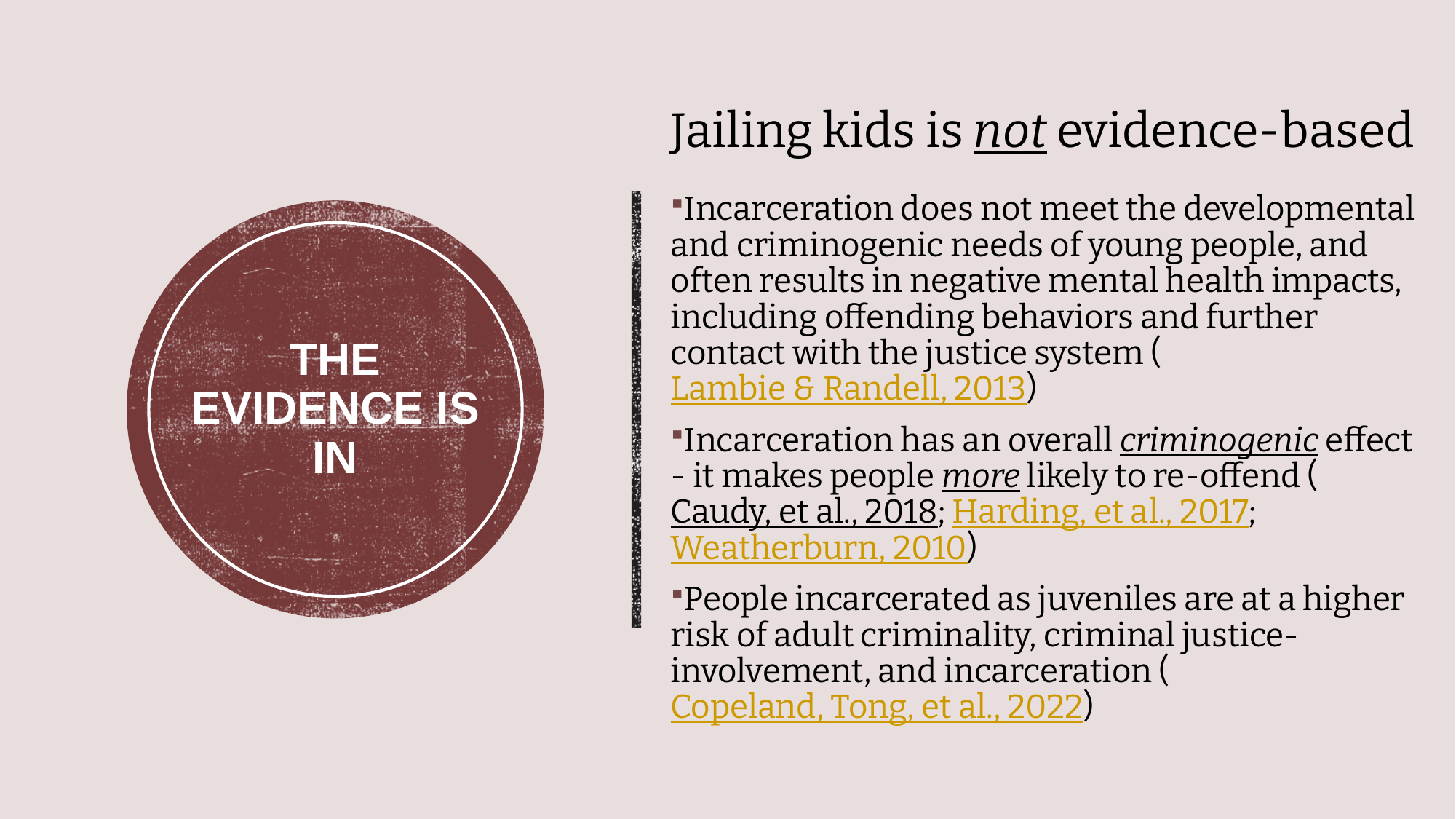

Jailing kids is not evidence-based
Incarceration does not meet the developmental and criminogenic needs of young people, and often results in negative mental health impacts, including offending behaviors and further contact with the justice system (Lambie & Randell, 2013)
Incarceration has an overall criminogenic effect - it makes people more likely to re-offend (Caudy, et al., 2018; Harding, et al., 2017; Weatherburn, 2010)
People incarcerated as juveniles are at a higher risk of adult criminality, criminal justice-involvement, and incarceration (Copeland, Tong, et al., 2022)

# The Evidence is in